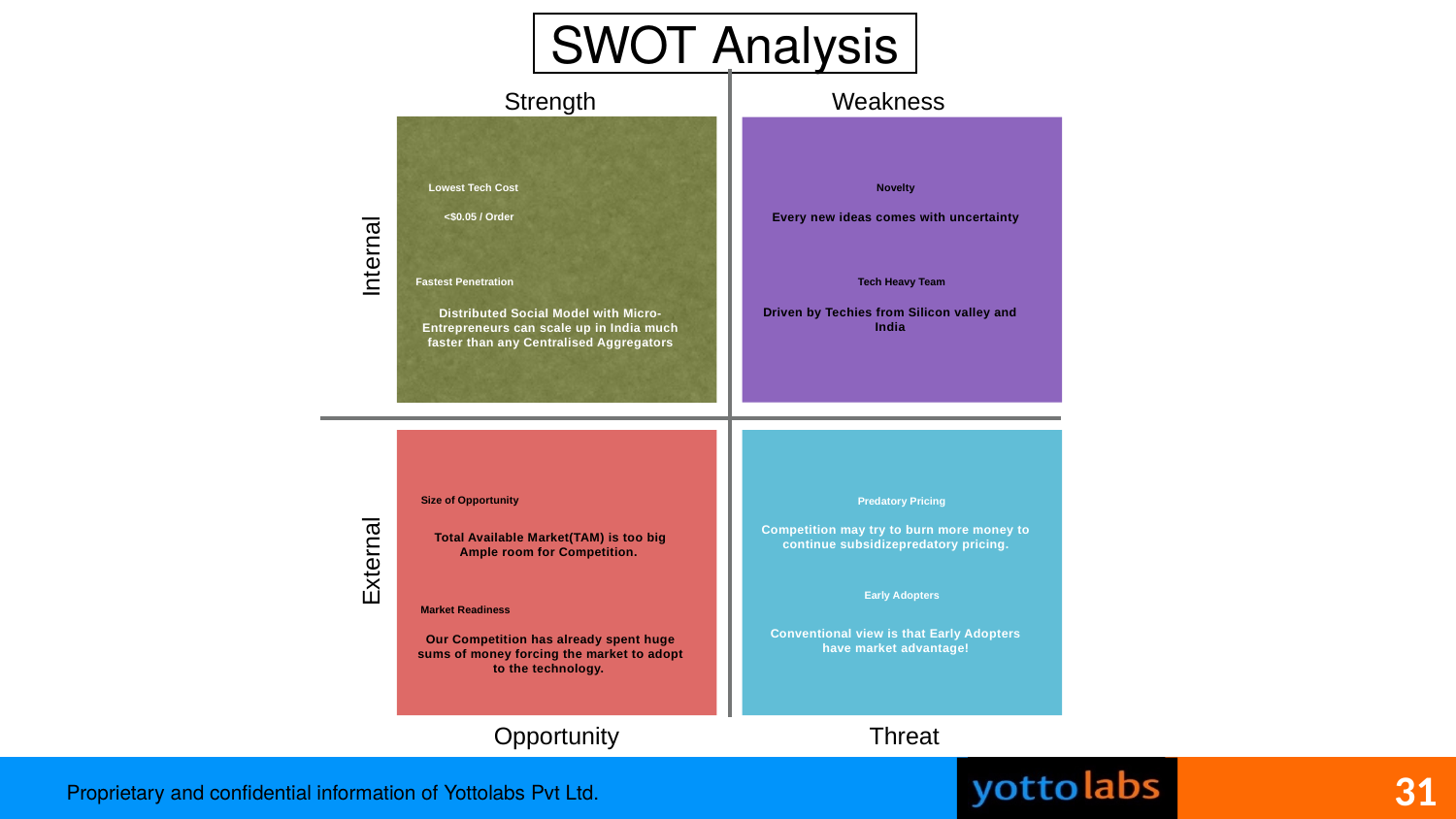

SWOT Analysis

Strength
Weakness

Lowest Tech Cost
Novelty
Every new ideas comes with uncertainty
<$0.05 / Order
Internal
Fastest Penetration
Tech Heavy Team
Driven by Techies from Silicon valley and India
Distributed Social Model with Micro-Entrepreneurs can scale up in India much faster than any Centralised Aggregators

Size of Opportunity
Predatory Pricing
Competition may try to burn more money to continue subsidizepredatory pricing.
Total Available Market(TAM) is too big Ample room for Competition.
External
Early Adopters
Market Readiness
Conventional view is that Early Adopters have market advantage!
Our Competition has already spent huge sums of money forcing the market to adopt to the technology.
Opportunity
Threat
31